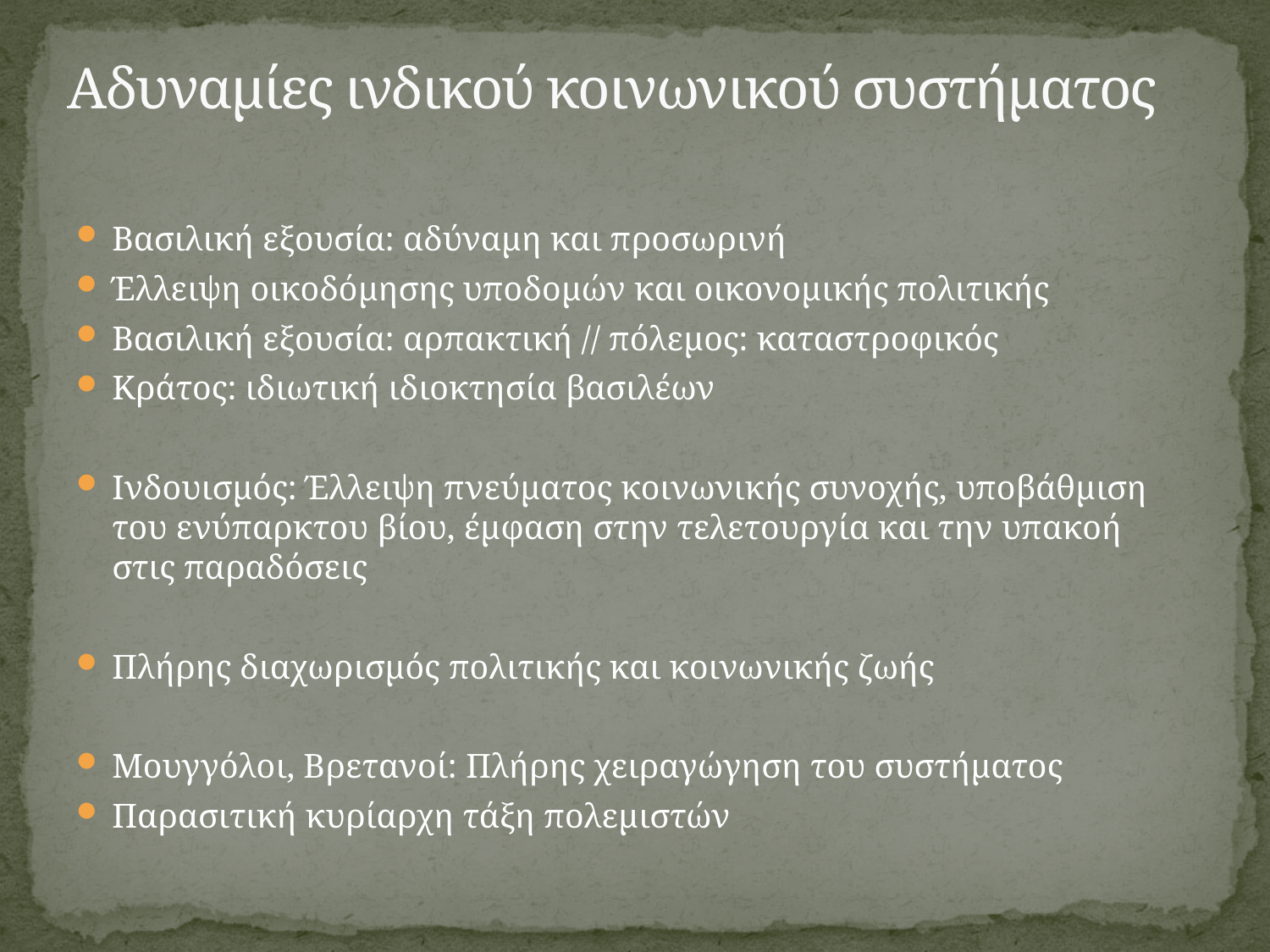

# Αδυναμίες ινδικού κοινωνικού συστήματος
Βασιλική εξουσία: αδύναμη και προσωρινή
Έλλειψη οικοδόμησης υποδομών και οικονομικής πολιτικής
Βασιλική εξουσία: αρπακτική // πόλεμος: καταστροφικός
Κράτος: ιδιωτική ιδιοκτησία βασιλέων

Ινδουισμός: Έλλειψη πνεύματος κοινωνικής συνοχής, υποβάθμιση του ενύπαρκτου βίου, έμφαση στην τελετουργία και την υπακοή στις παραδόσεις

Πλήρης διαχωρισμός πολιτικής και κοινωνικής ζωής

Μουγγόλοι, Βρετανοί: Πλήρης χειραγώγηση του συστήματος
Παρασιτική κυρίαρχη τάξη πολεμιστών